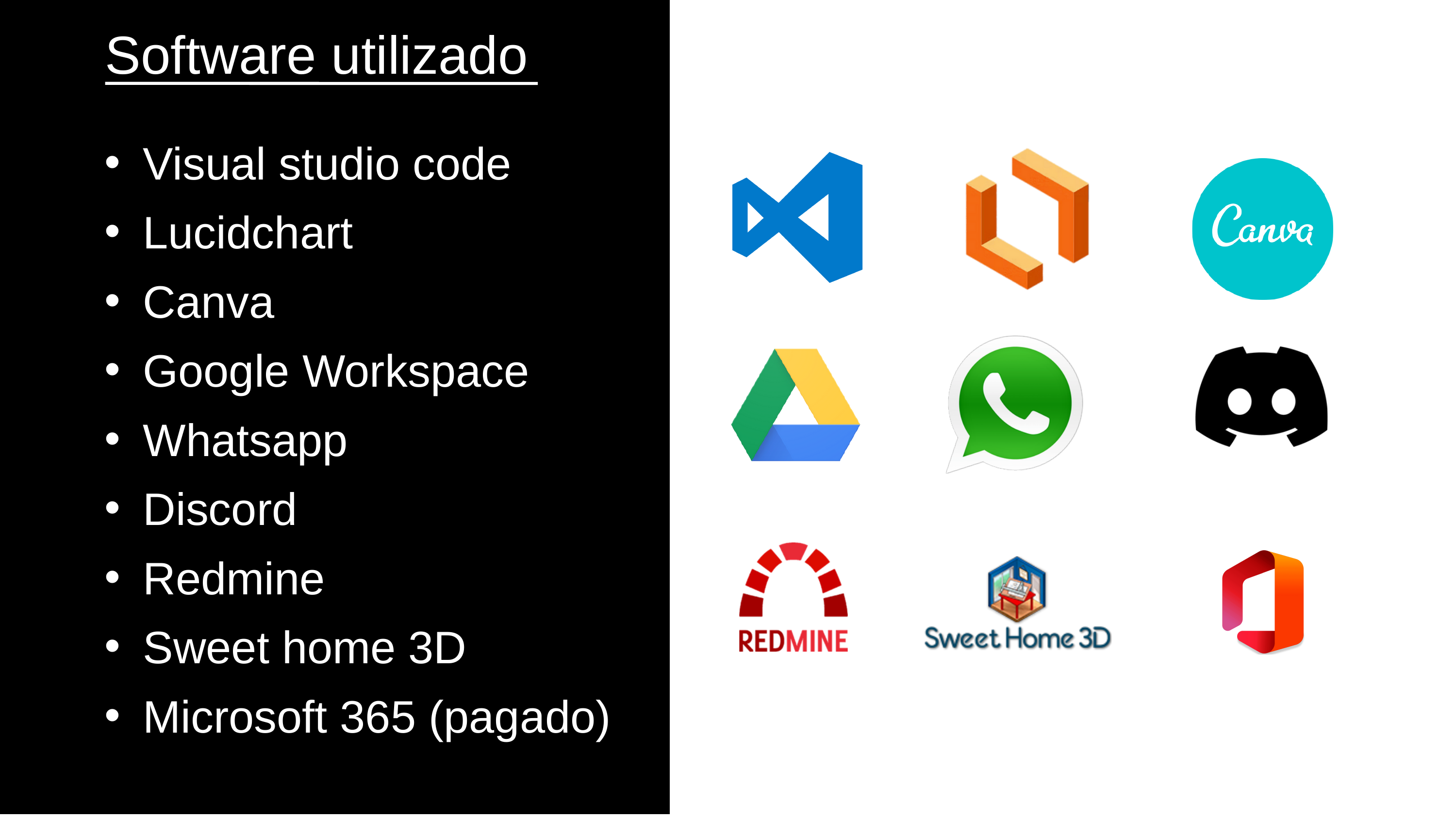

Software utilizado

Visual studio code

Lucidchart
Canva
Google Workspace

Whatsapp
Discord
Redmine

Sweet home 3D
Microsoft 365 (pagado)